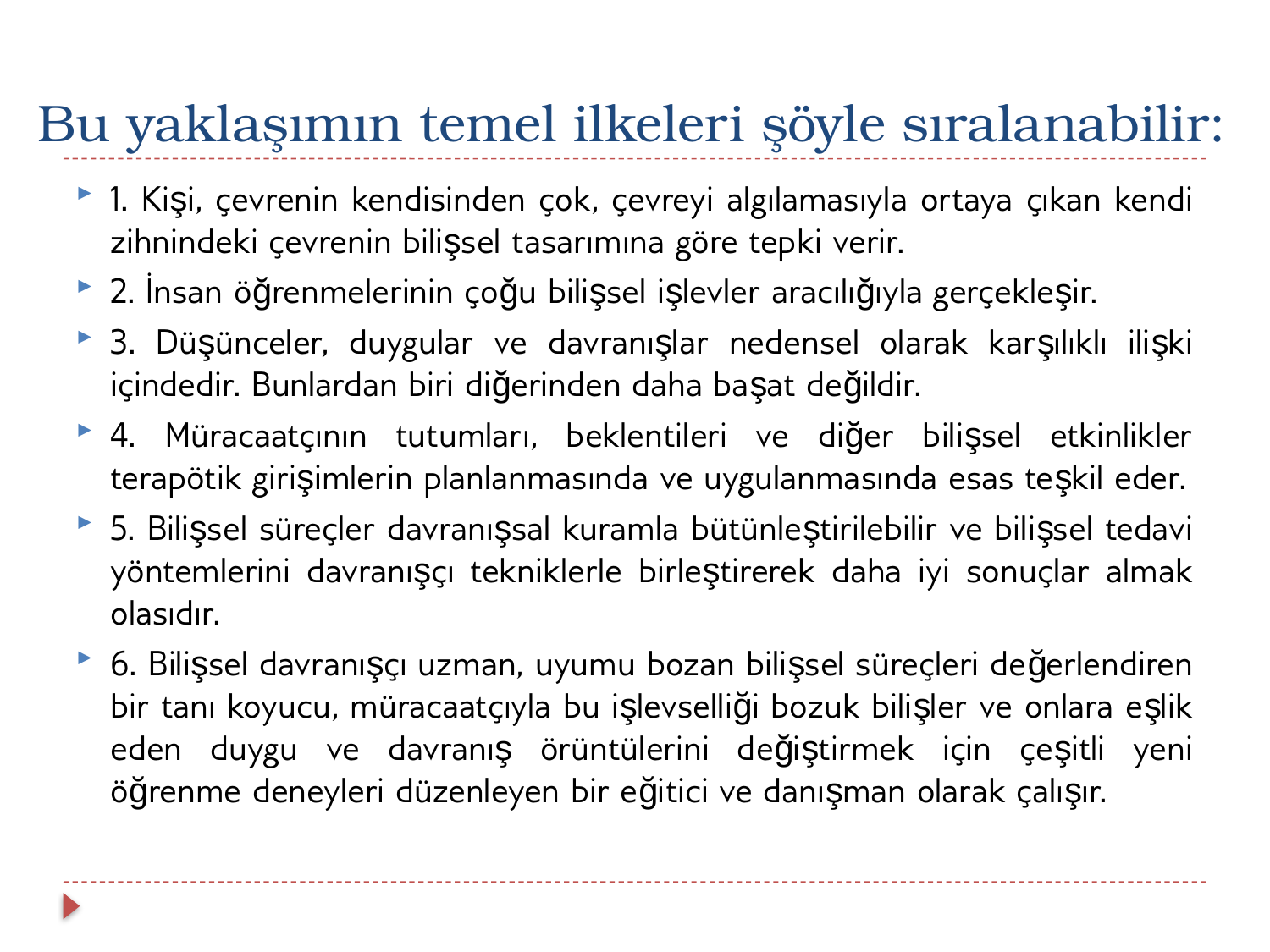

# Bu yaklaşımın temel ilkeleri şöyle sıralanabilir:
1. Kişi, çevrenin kendisinden çok, çevreyi algılamasıyla ortaya çıkan kendi zihnindeki çevrenin bilişsel tasarımına göre tepki verir.
2. İnsan öğrenmelerinin çoğu bilişsel işlevler aracılığıyla gerçekleşir.
3. Düşünceler, duygular ve davranışlar nedensel olarak karşılıklı ilişki içindedir. Bunlardan biri diğerinden daha başat değildir.
4. Müracaatçının tutumları, beklentileri ve diğer bilişsel etkinlikler terapötik girişimlerin planlanmasında ve uygulanmasında esas teşkil eder.
5. Bilişsel süreçler davranışsal kuramla bütünleştirilebilir ve bilişsel tedavi yöntemlerini davranışçı tekniklerle birleştirerek daha iyi sonuçlar almak olasıdır.
6. Bilişsel davranışçı uzman, uyumu bozan bilişsel süreçleri değerlendiren bir tanı koyucu, müracaatçıyla bu işlevselliği bozuk bilişler ve onlara eşlik eden duygu ve davranış örüntülerini değiştirmek için çeşitli yeni öğrenme deneyleri düzenleyen bir eğitici ve danışman olarak çalışır.